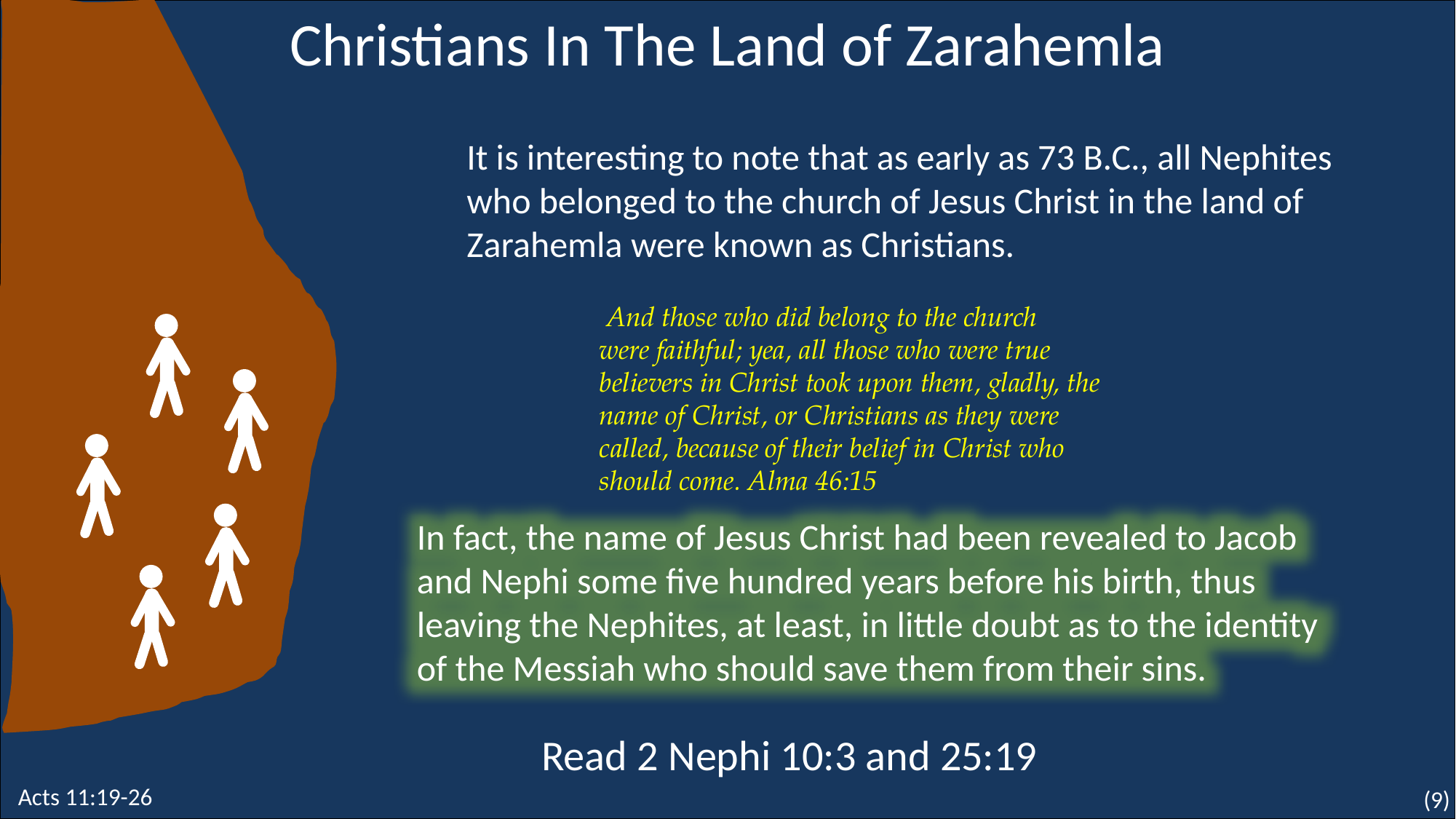

Christians In The Land of Zarahemla

It is interesting to note that as early as 73 B.C., all Nephites who belonged to the church of Jesus Christ in the land of Zarahemla were known as Christians.
 And those who did belong to the church were faithful; yea, all those who were true believers in Christ took upon them, gladly, the name of Christ, or Christians as they were called, because of their belief in Christ who should come. Alma 46:15

In fact, the name of Jesus Christ had been revealed to Jacob and Nephi some five hundred years before his birth, thus leaving the Nephites, at least, in little doubt as to the identity of the Messiah who should save them from their sins.

Read 2 Nephi 10:3 and 25:19
Acts 11:19-26
(9)